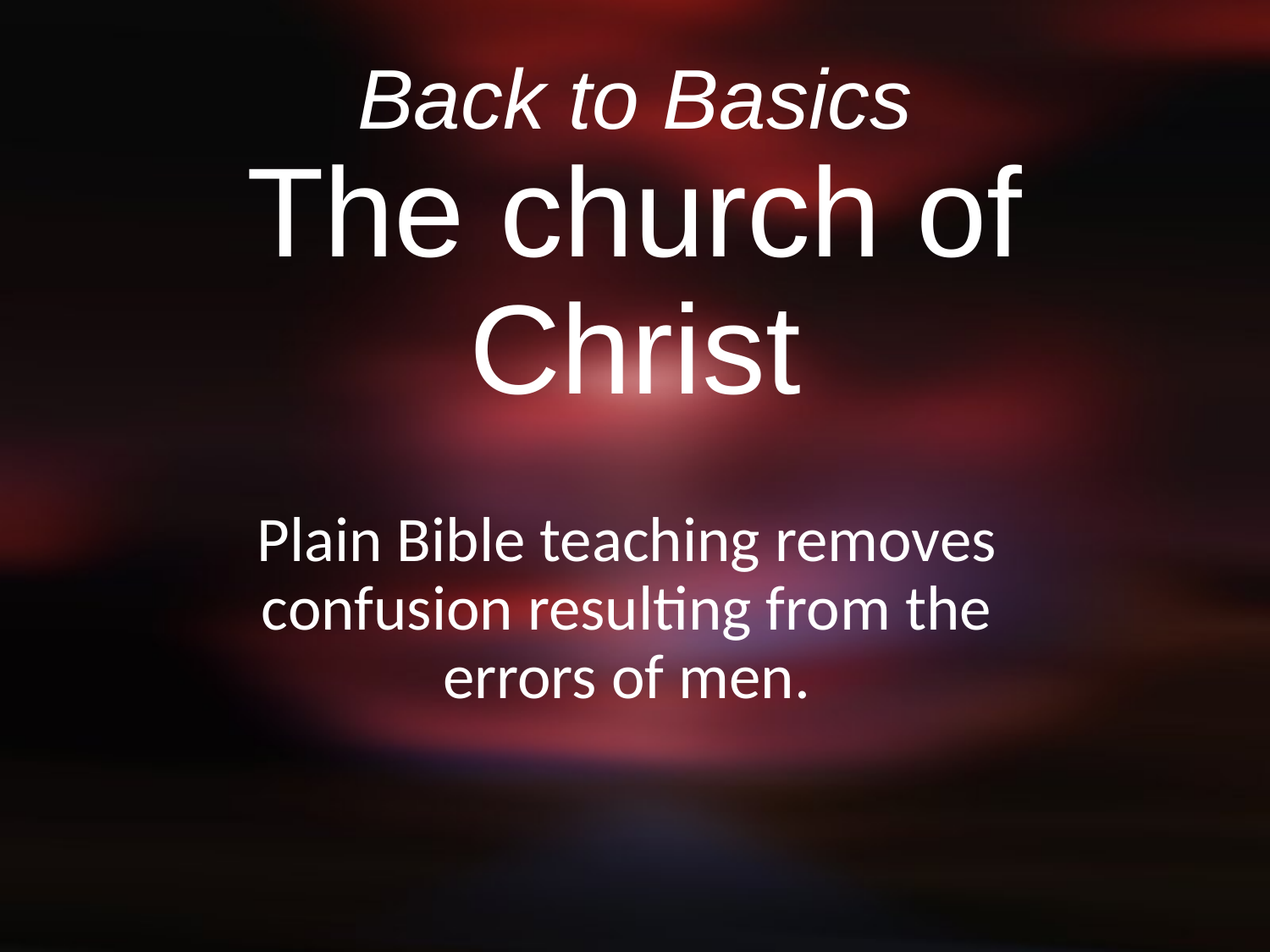

# Back to Basics The church of Christ
Plain Bible teaching removes confusion resulting from the errors of men.